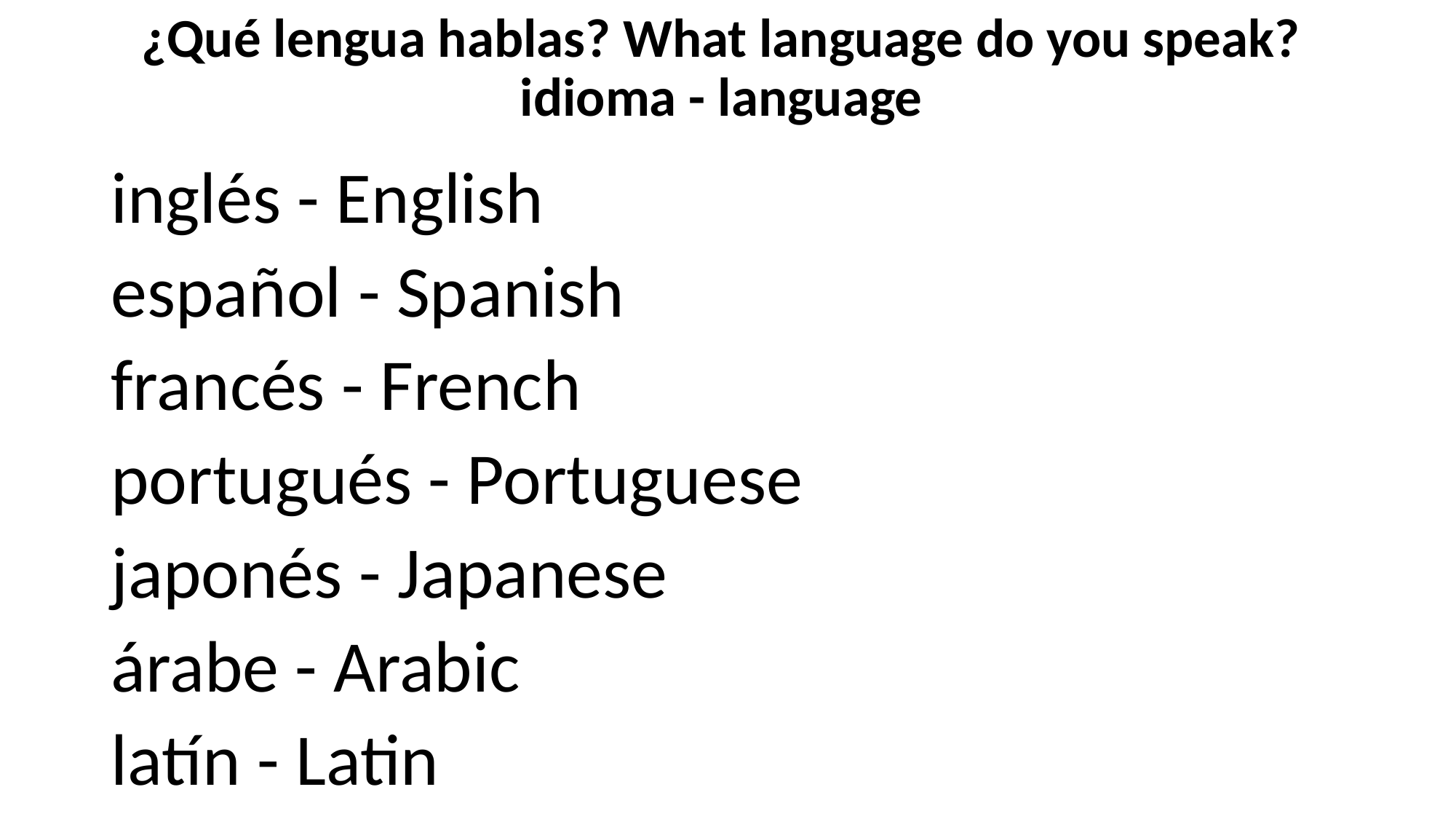

# ¿Qué lengua hablas? What language do you speak? idioma - language
inglés - English
español - Spanish
francés - French
portugués - Portuguese
japonés - Japanese
árabe - Arabic
latín - Latin